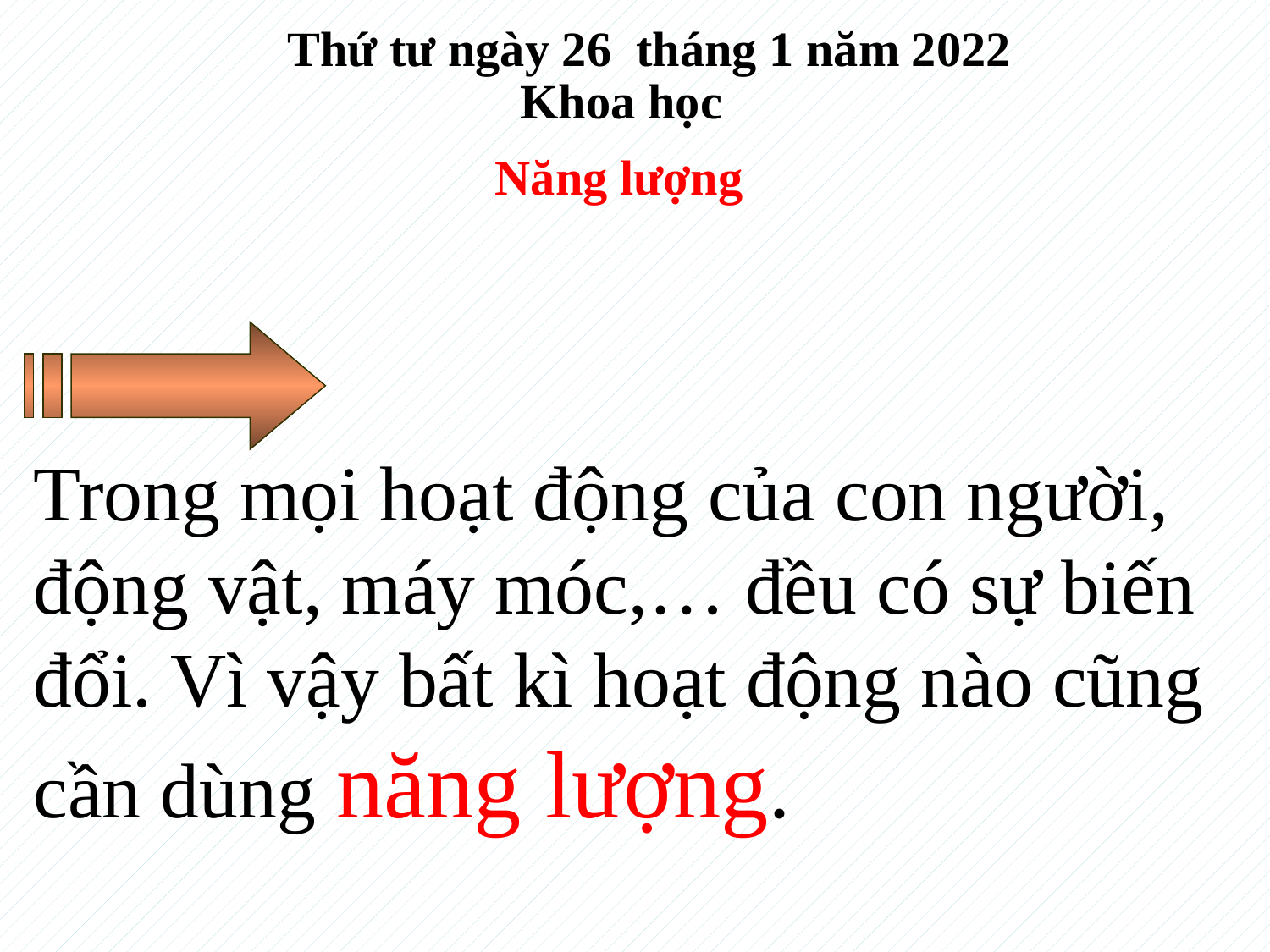

Thứ tư ngày 26  tháng 1 năm 2022
Khoa học
Năng lượng

Trong mọi hoạt động của con người, động vật, máy móc,… đều có sự biến đổi. Vì vậy bất kì hoạt động nào cũng cần dùng năng lượng.